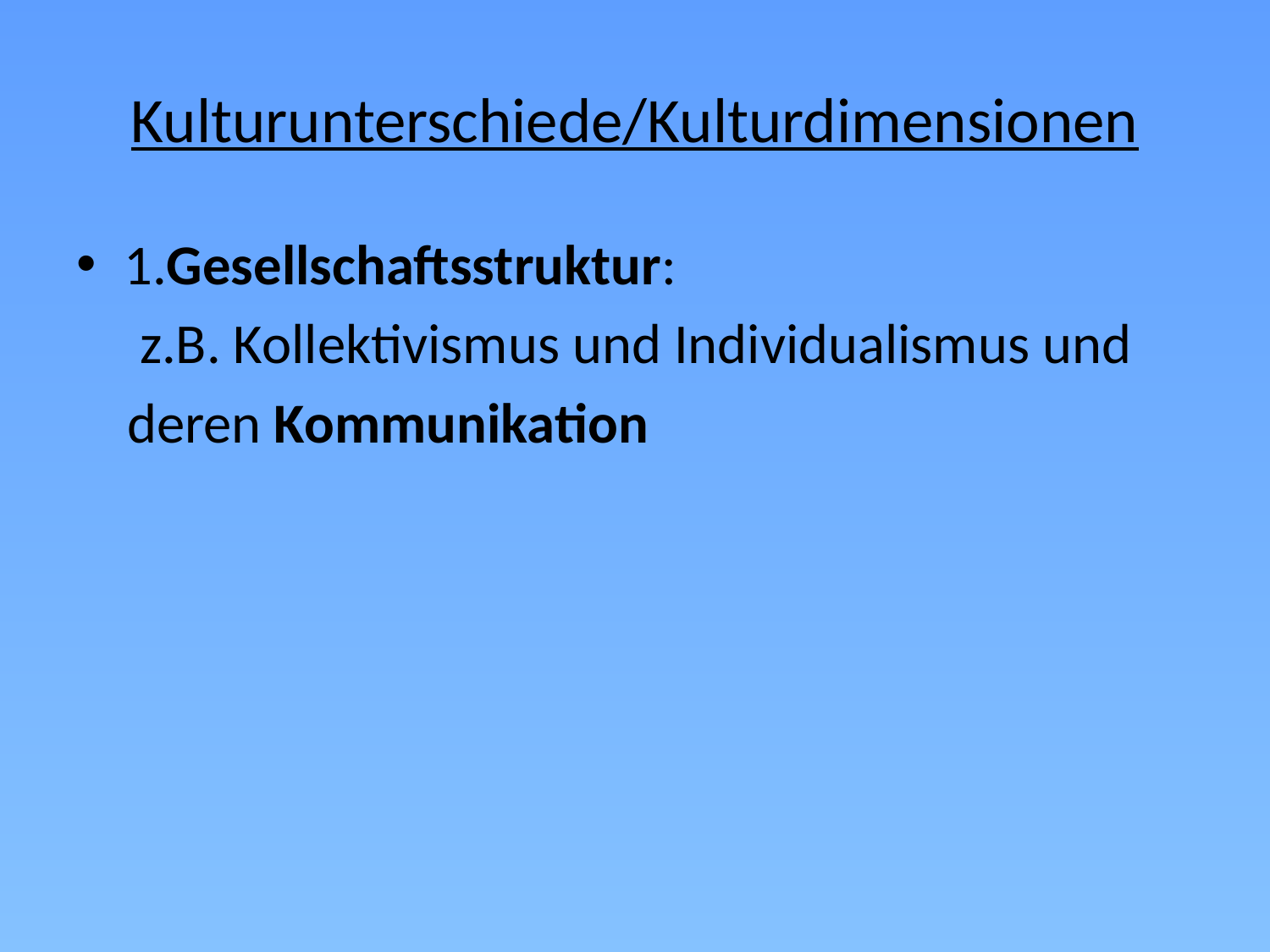

# Kulturunterschiede/Kulturdimensionen
1.Gesellschaftsstruktur:
     z.B. Kollektivismus und Individualismus und
    deren Kommunikation